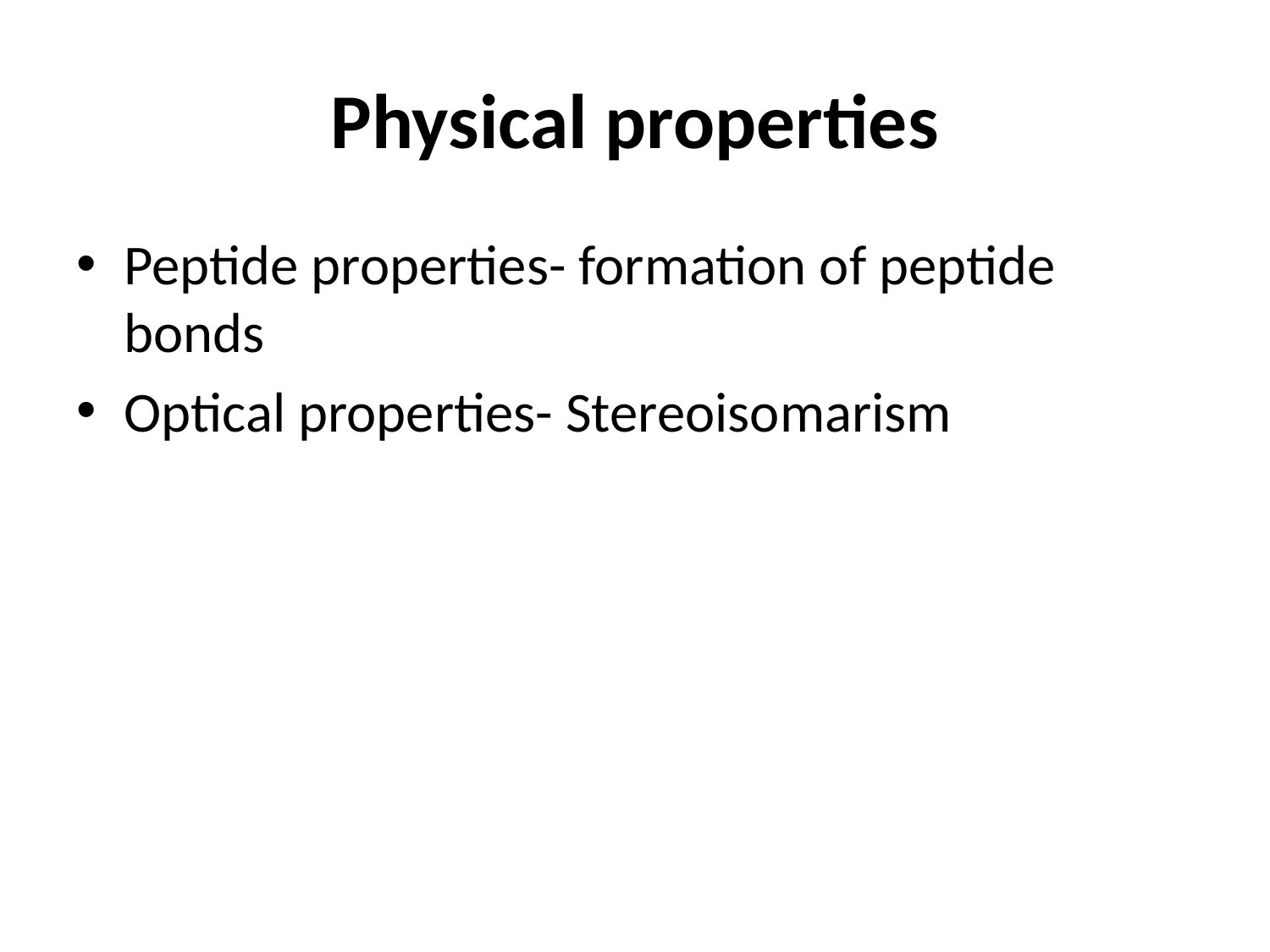

# Physical properties
Peptide properties- formation of peptide bonds
Optical properties- Stereoisomarism